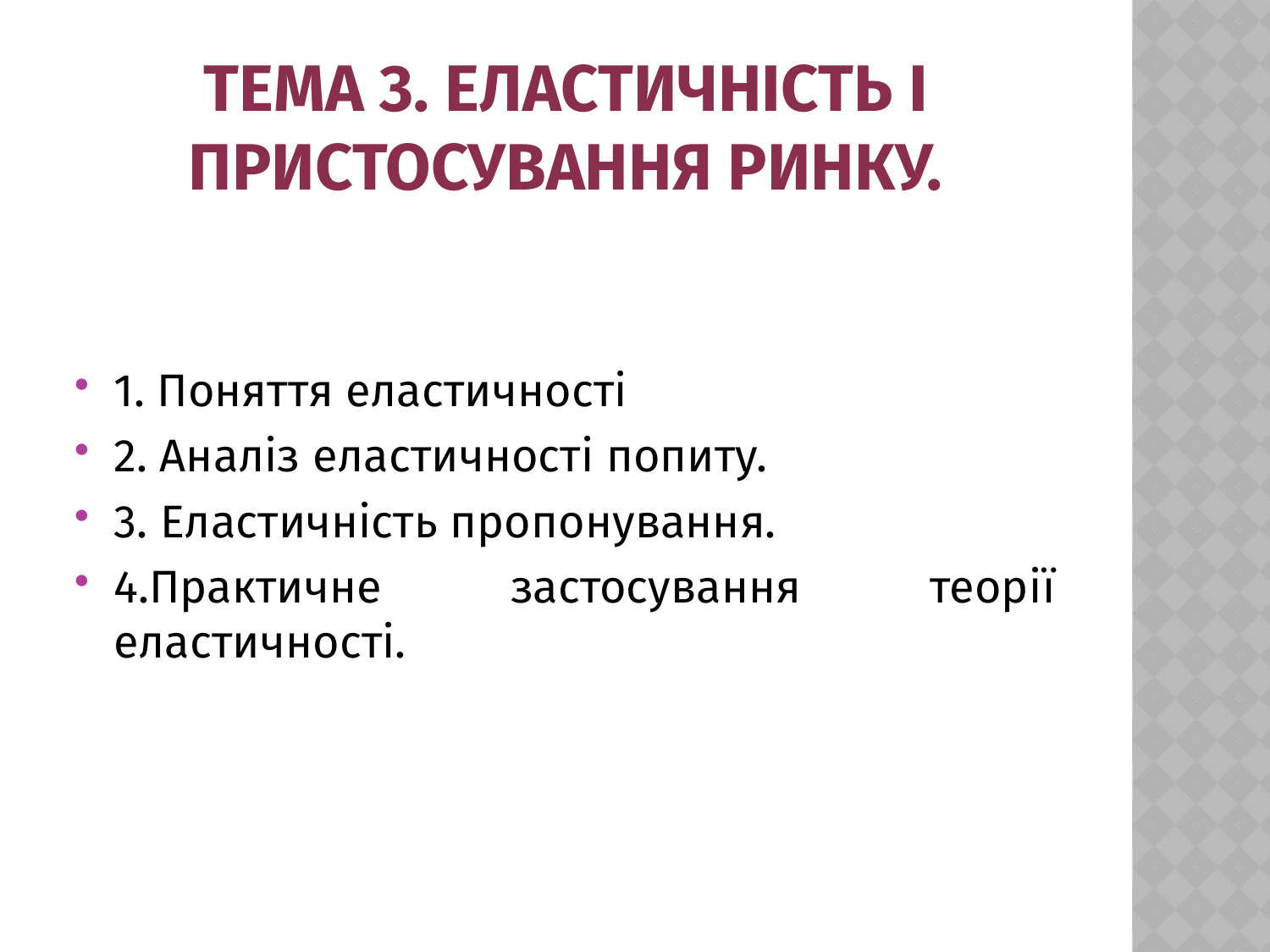

# Тема 3. Еластичність і пристосування ринку.

1. Поняття еластичності
2. Аналіз еластичності попиту.
3. Еластичність пропонування.
4.Практичне застосування теорії еластичності.